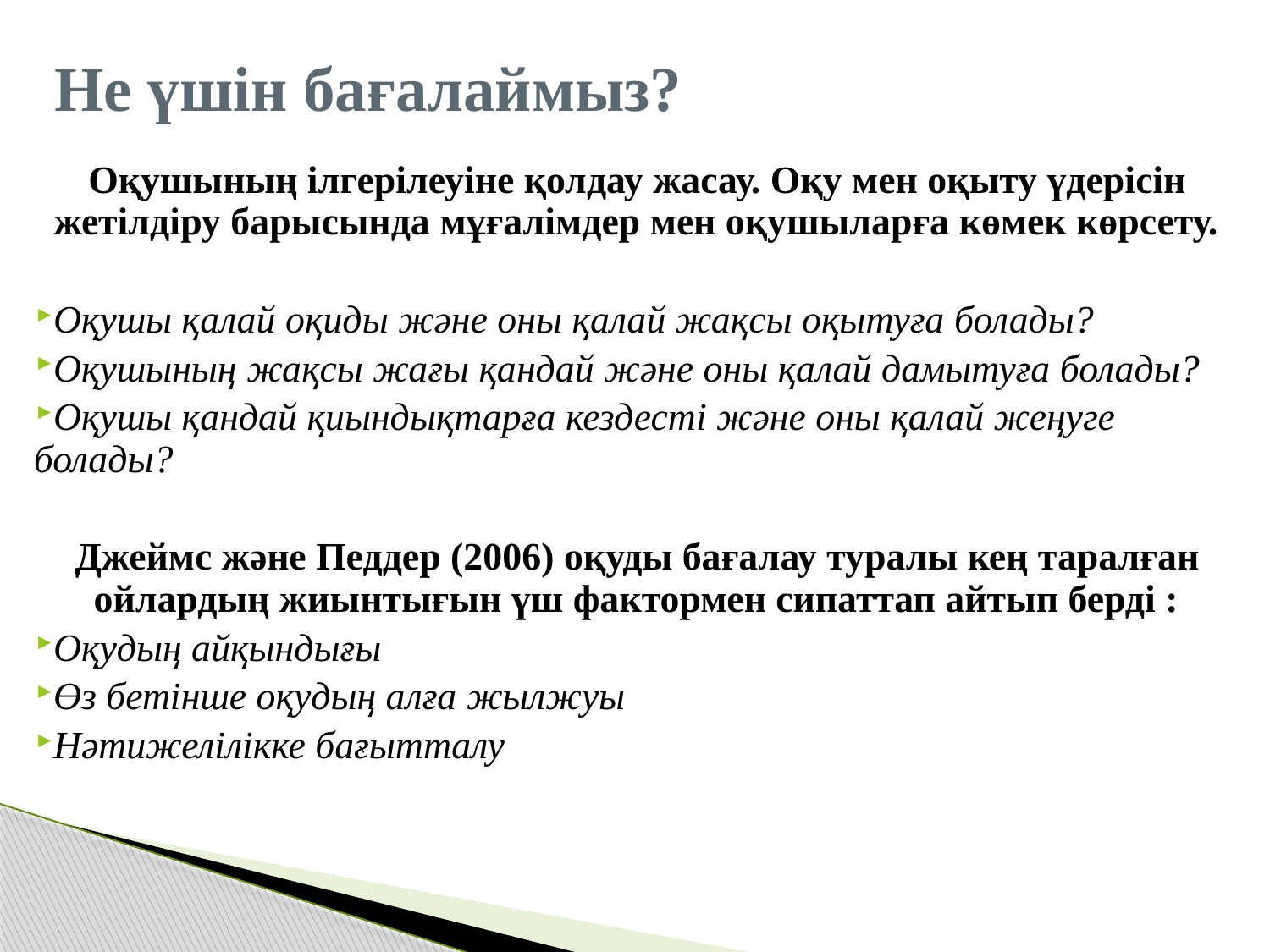

# Не үшін бағалаймыз?
Оқушының ілгерілеуіне қолдау жасау. Оқу мен оқыту үдерісін жетілдіру барысында мұғалімдер мен оқушыларға көмек көрсету.

Оқушы қалай оқиды және оны қалай жақсы оқытуға болады?
Оқушының жақсы жағы қандай және оны қалай дамытуға болады?
Оқушы қандай қиындықтарға кездесті және оны қалай жеңуге болады?

Джеймс және Педдер (2006) оқуды бағалау туралы кең таралған ойлардың жиынтығын үш фактормен сипаттап айтып берді :
Оқудың айқындығы
Өз бетінше оқудың алға жылжуы
Нәтижелілікке бағытталу